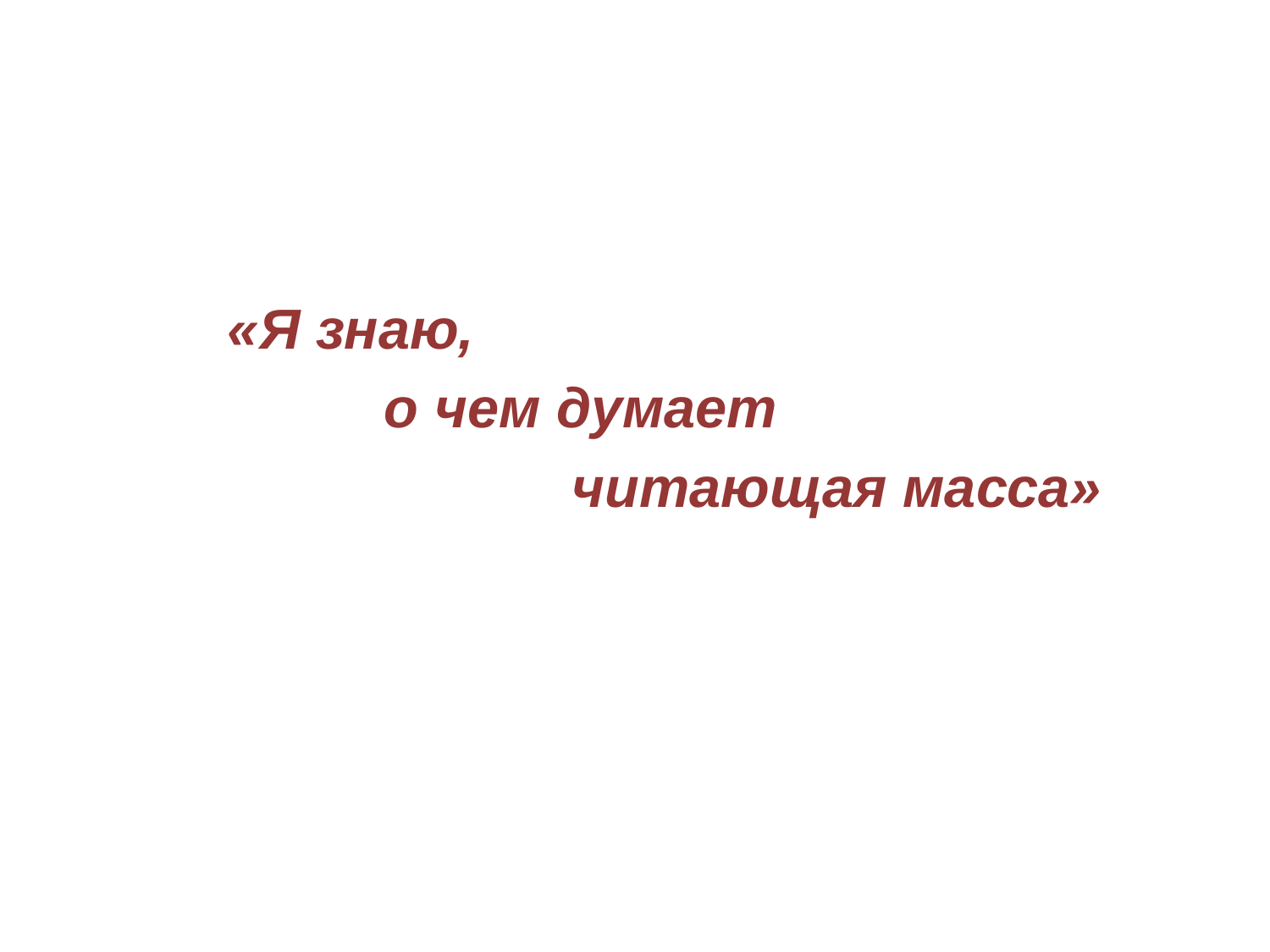

«Я знаю,
          о чем думает
                      читающая масса»